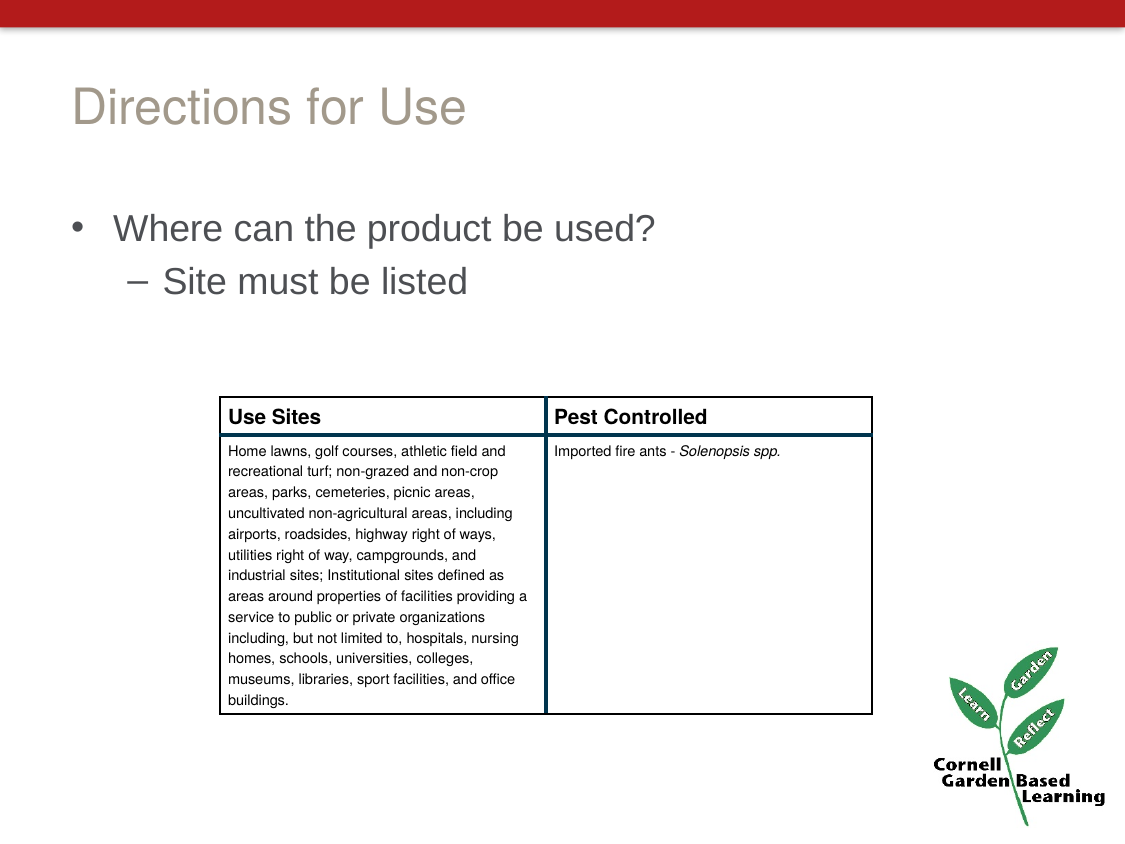

# Directions for Use
Where can the product be used?
Site must be listed
| Use Sites | Pest Controlled |
| --- | --- |
| Home lawns, golf courses, athletic field and recreational turf; non-grazed and non-crop areas, parks, cemeteries, picnic areas, uncultivated non-agricultural areas, including airports, roadsides, highway right of ways, utilities right of way, campgrounds, and industrial sites; Institutional sites defined as areas around properties of facilities providing a service to public or private organizations including, but not limited to, hospitals, nursing homes, schools, universities, colleges, museums, libraries, sport facilities, and office buildings. | Imported fire ants - Solenopsis spp. |